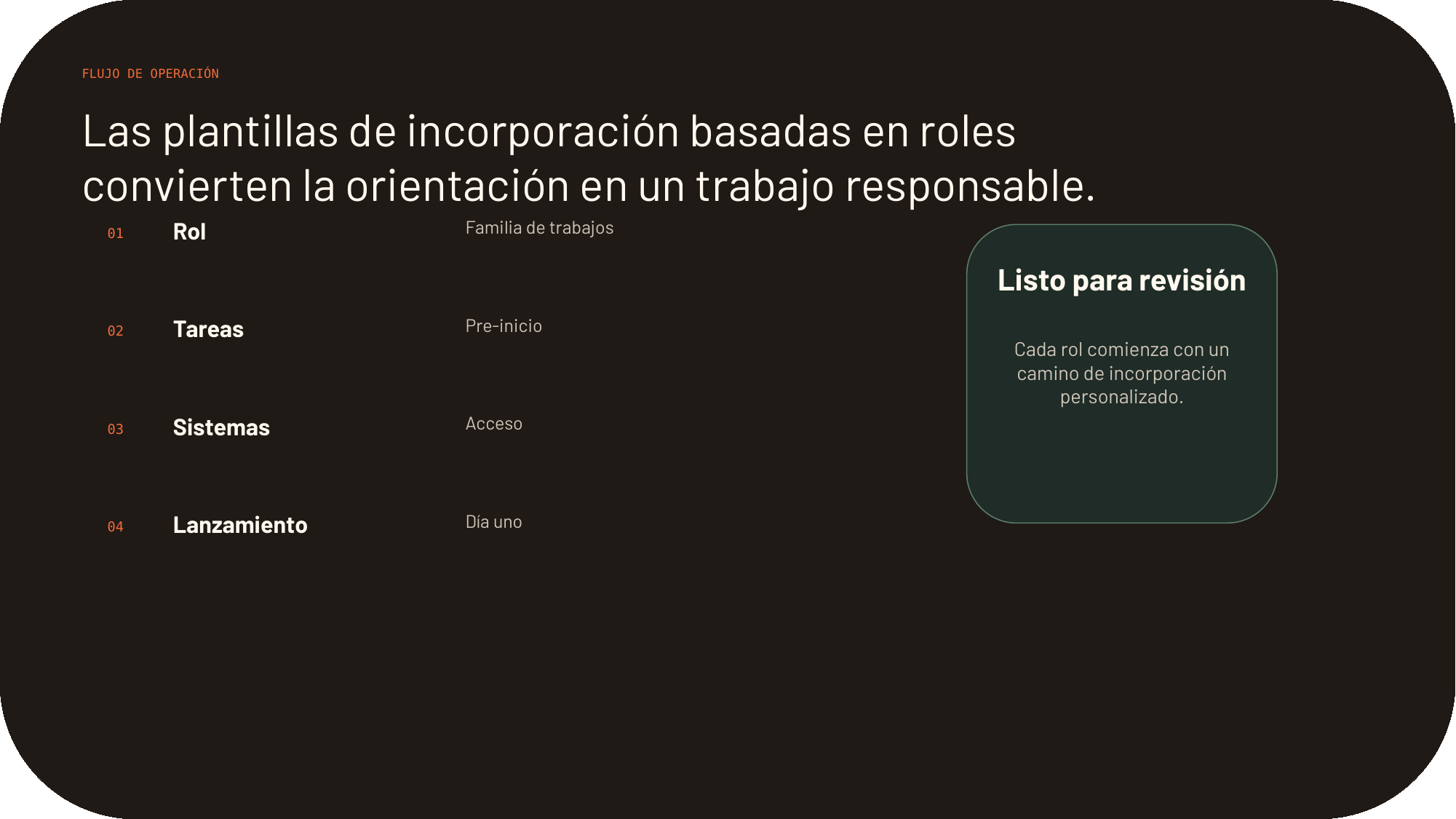

FLUJO DE OPERACIÓN
Las plantillas de incorporación basadas en roles convierten la orientación en un trabajo responsable.
Rol
Familia de trabajos
01

Listo para revisión
Tareas
Pre-inicio
02
Cada rol comienza con un camino de incorporación personalizado.
Sistemas
Acceso
03
Lanzamiento
Día uno
04